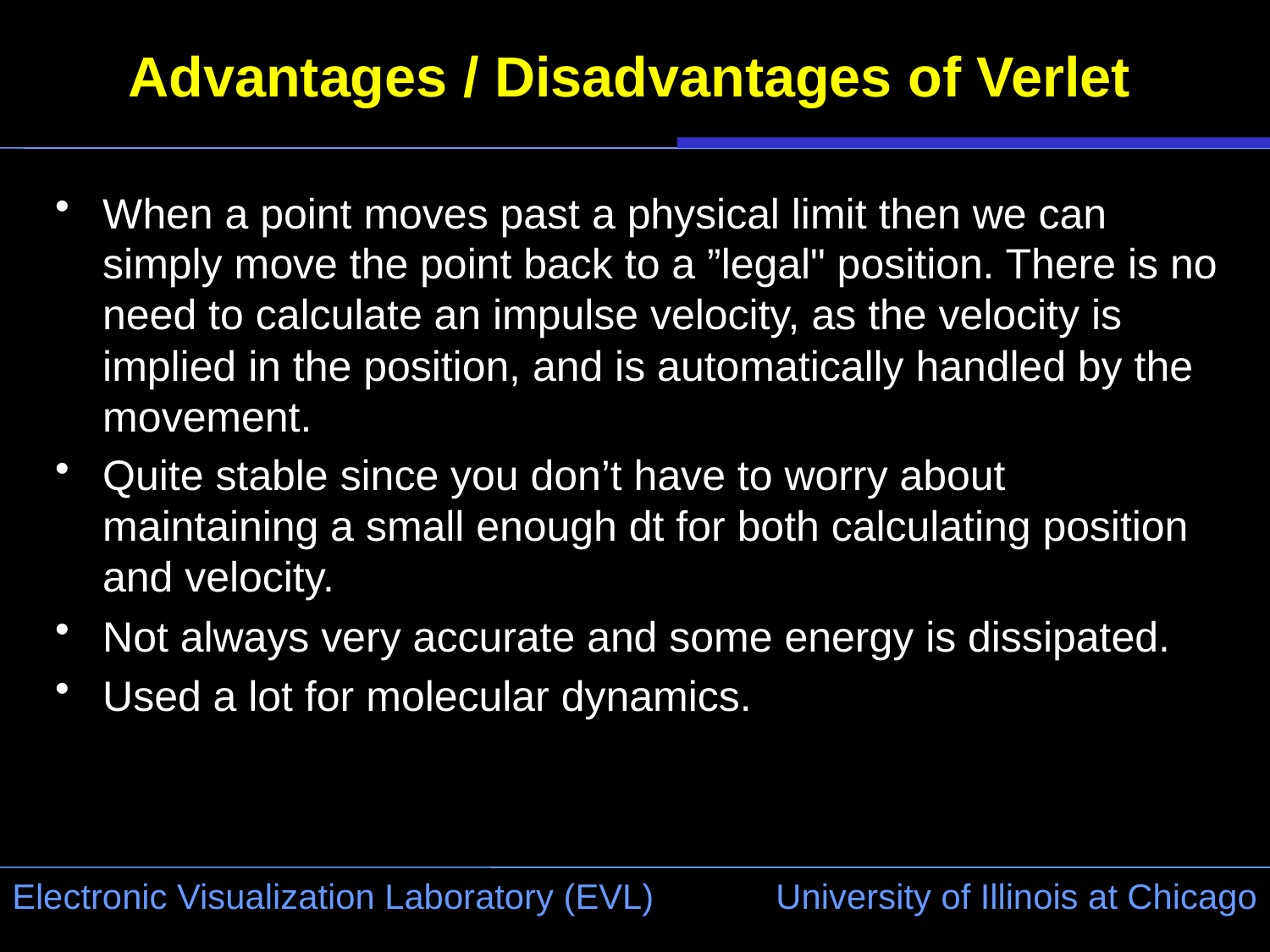

# Advantages / Disadvantages of Verlet
When a point moves past a physical limit then we can simply move the point back to a ”legal" position. There is no need to calculate an impulse velocity, as the velocity is implied in the position, and is automatically handled by the movement.
Quite stable since you don’t have to worry about maintaining a small enough dt for both calculating position and velocity.
Not always very accurate and some energy is dissipated.
Used a lot for molecular dynamics.